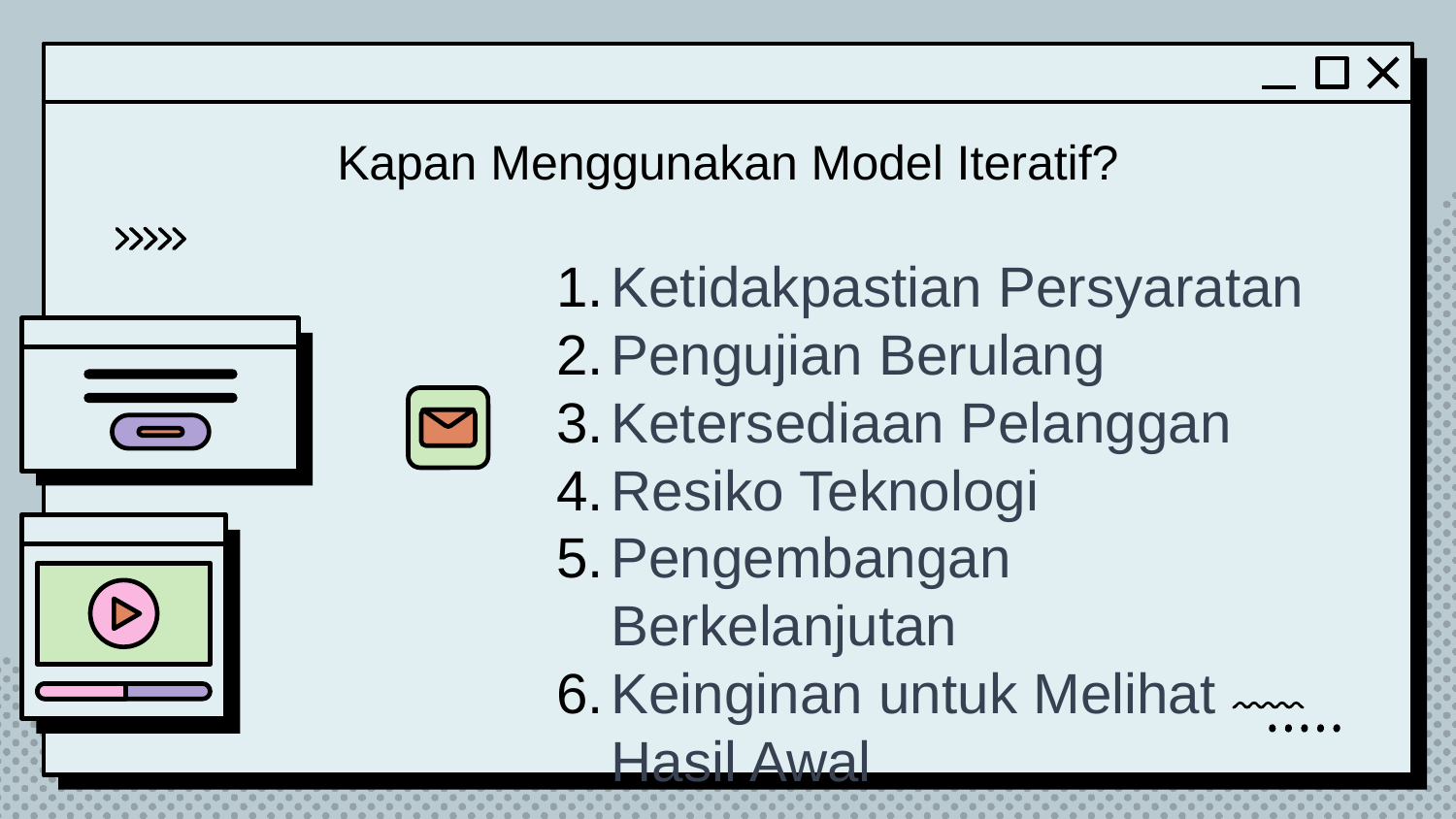

# Kapan Menggunakan Model Iteratif?

Ketidakpastian Persyaratan
Pengujian Berulang
Ketersediaan Pelanggan
Resiko Teknologi
Pengembangan Berkelanjutan
Keinginan untuk Melihat Hasil Awal